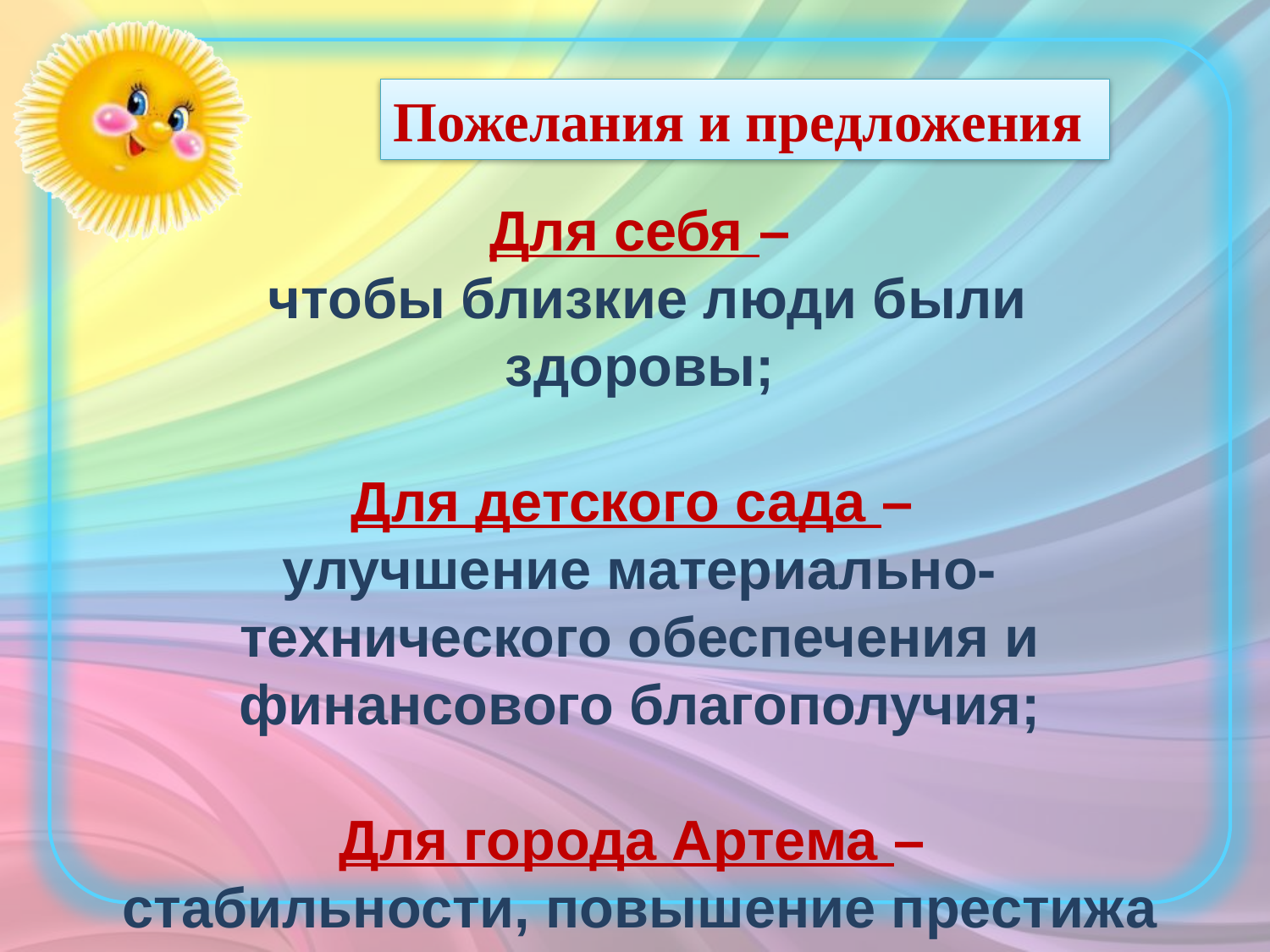

Пожелания и предложения
Для себя –
 чтобы близкие люди были здоровы;

Для детского сада –
улучшение материально-технического обеспечения и финансового благополучия;

Для города Артема –
стабильности, повышение престижа педагога дошкольного учреждения.